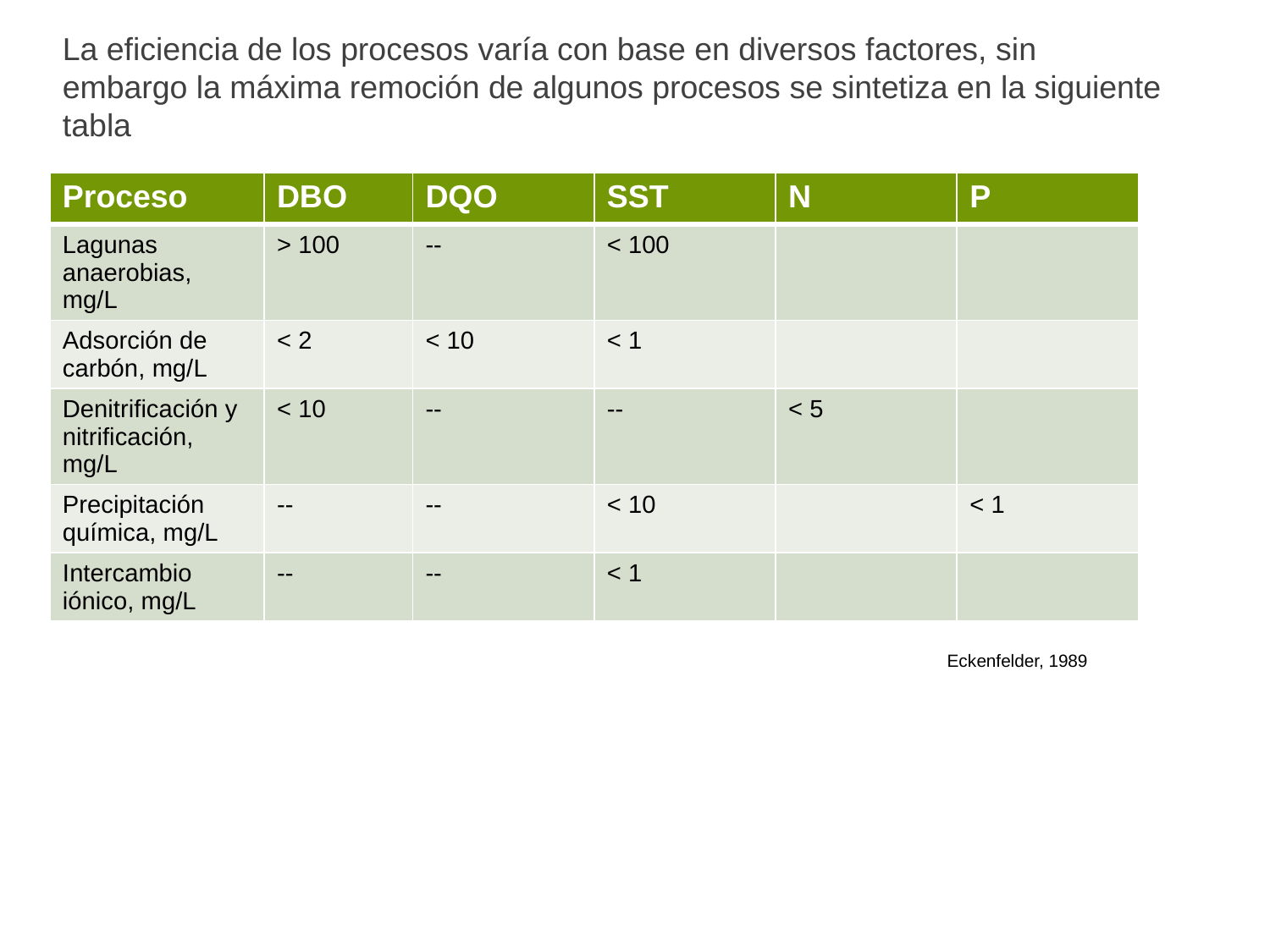

La eficiencia de los procesos varía con base en diversos factores, sin embargo la máxima remoción de algunos procesos se sintetiza en la siguiente tabla
| Proceso | DBO | DQO | SST | N | P |
| --- | --- | --- | --- | --- | --- |
| Lagunas anaerobias, mg/L | > 100 | -- | < 100 |  |  |
| Adsorción de carbón, mg/L | < 2 | < 10 | < 1 |  |  |
| Denitrificación y nitrificación, mg/L | < 10 | -- | -- | < 5 |  |
| Precipitación química, mg/L | -- | -- | < 10 |  | < 1 |
| Intercambio iónico, mg/L | -- | -- | < 1 |  |  |
Eckenfelder, 1989